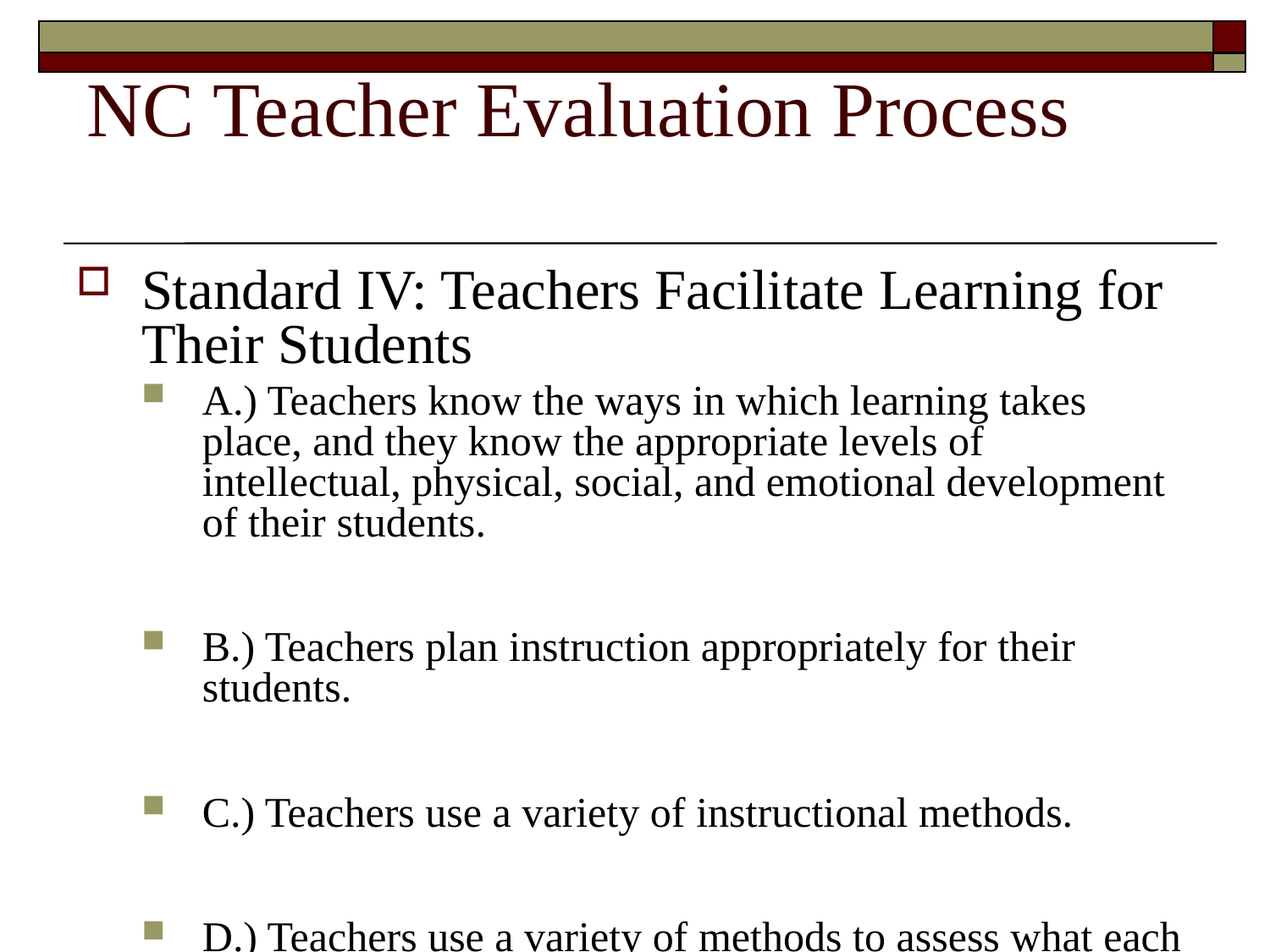

# NC Teacher Evaluation Process
Standard IV: Teachers Facilitate Learning for Their Students
A.) Teachers know the ways in which learning takes place, and they know the appropriate levels of intellectual, physical, social, and emotional development of their students.

B.) Teachers plan instruction appropriately for their students.

C.) Teachers use a variety of instructional methods.

D.) Teachers use a variety of methods to assess what each student has learned.